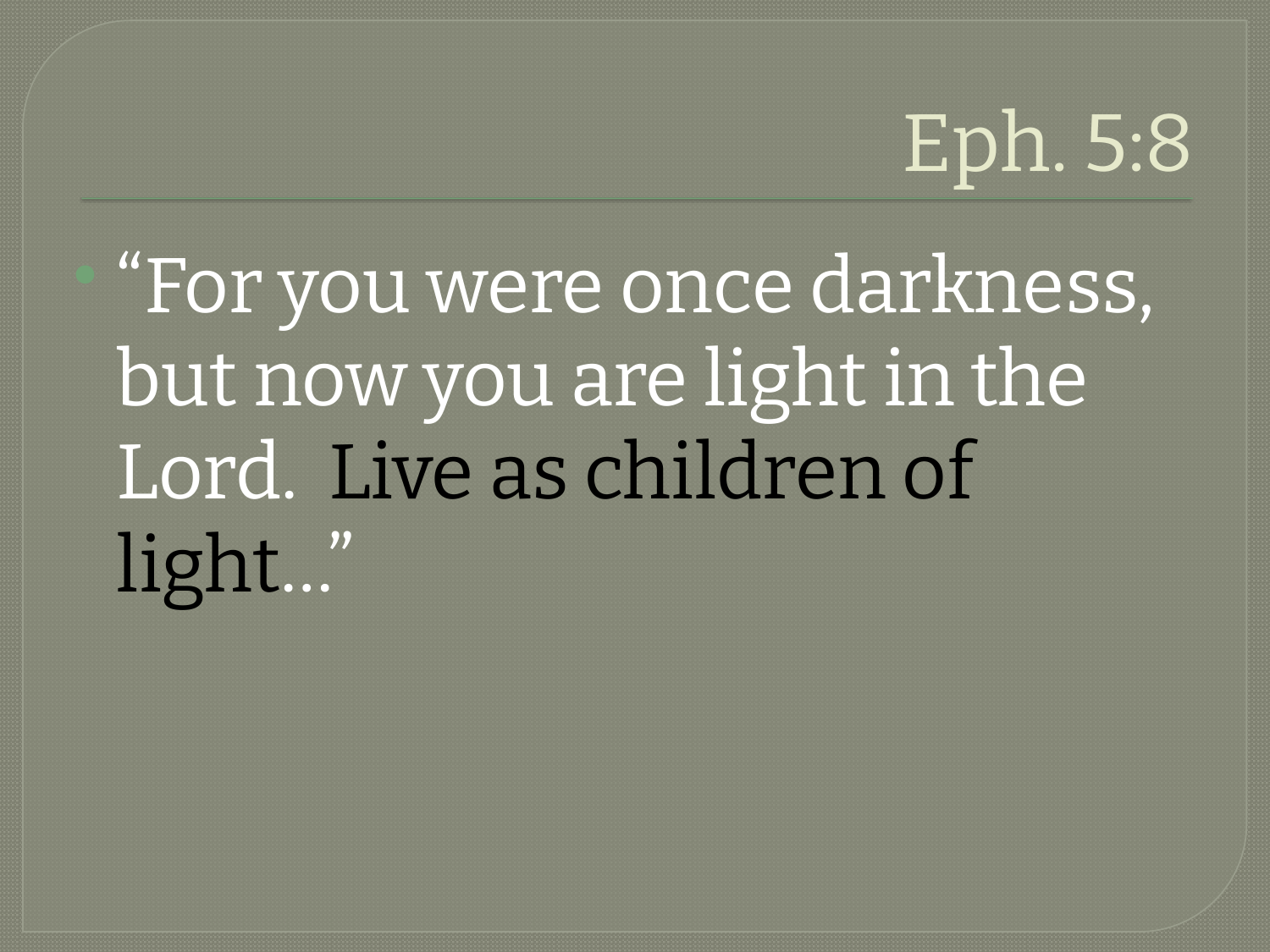

# Eph. 5:8
“For you were once darkness, but now you are light in the Lord.  Live as children of light…”